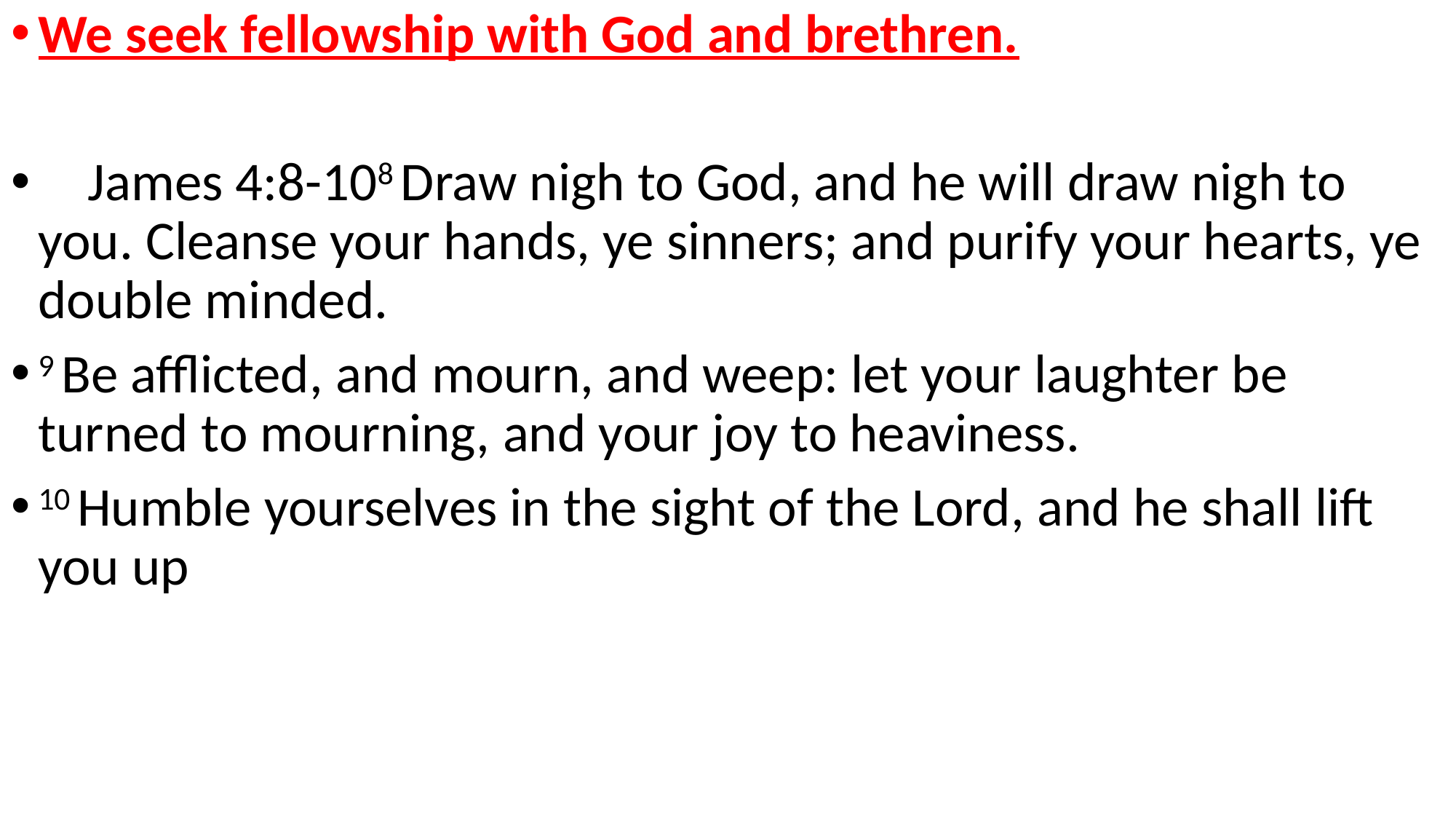

We seek fellowship with God and brethren.

    James 4:8-108 Draw nigh to God, and he will draw nigh to you. Cleanse your hands, ye sinners; and purify your hearts, ye double minded.
9 Be afflicted, and mourn, and weep: let your laughter be turned to mourning, and your joy to heaviness.
10 Humble yourselves in the sight of the Lord, and he shall lift you up